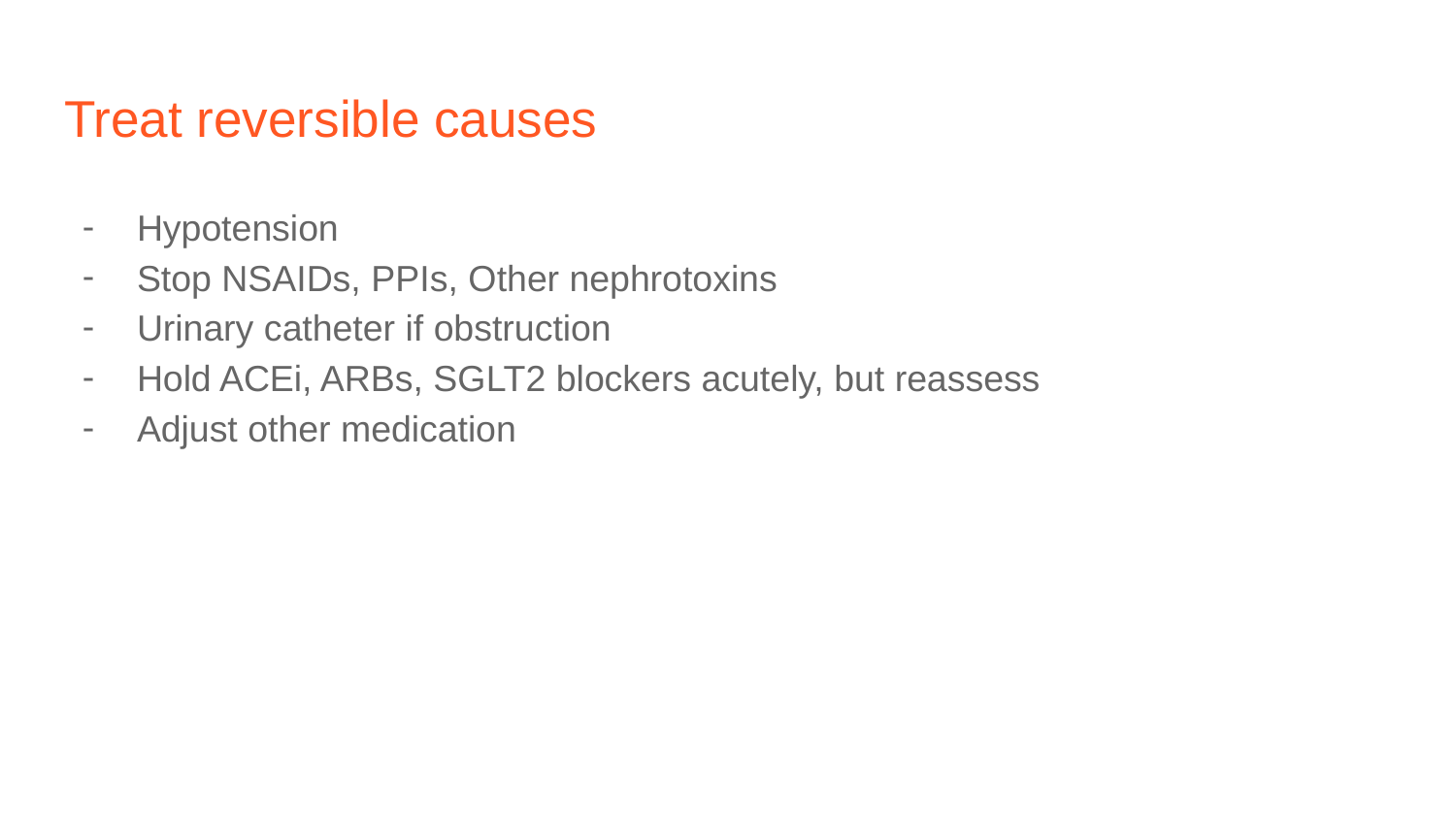

# Treat reversible causes
Hypotension
Stop NSAIDs, PPIs, Other nephrotoxins
Urinary catheter if obstruction
Hold ACEi, ARBs, SGLT2 blockers acutely, but reassess
Adjust other medication